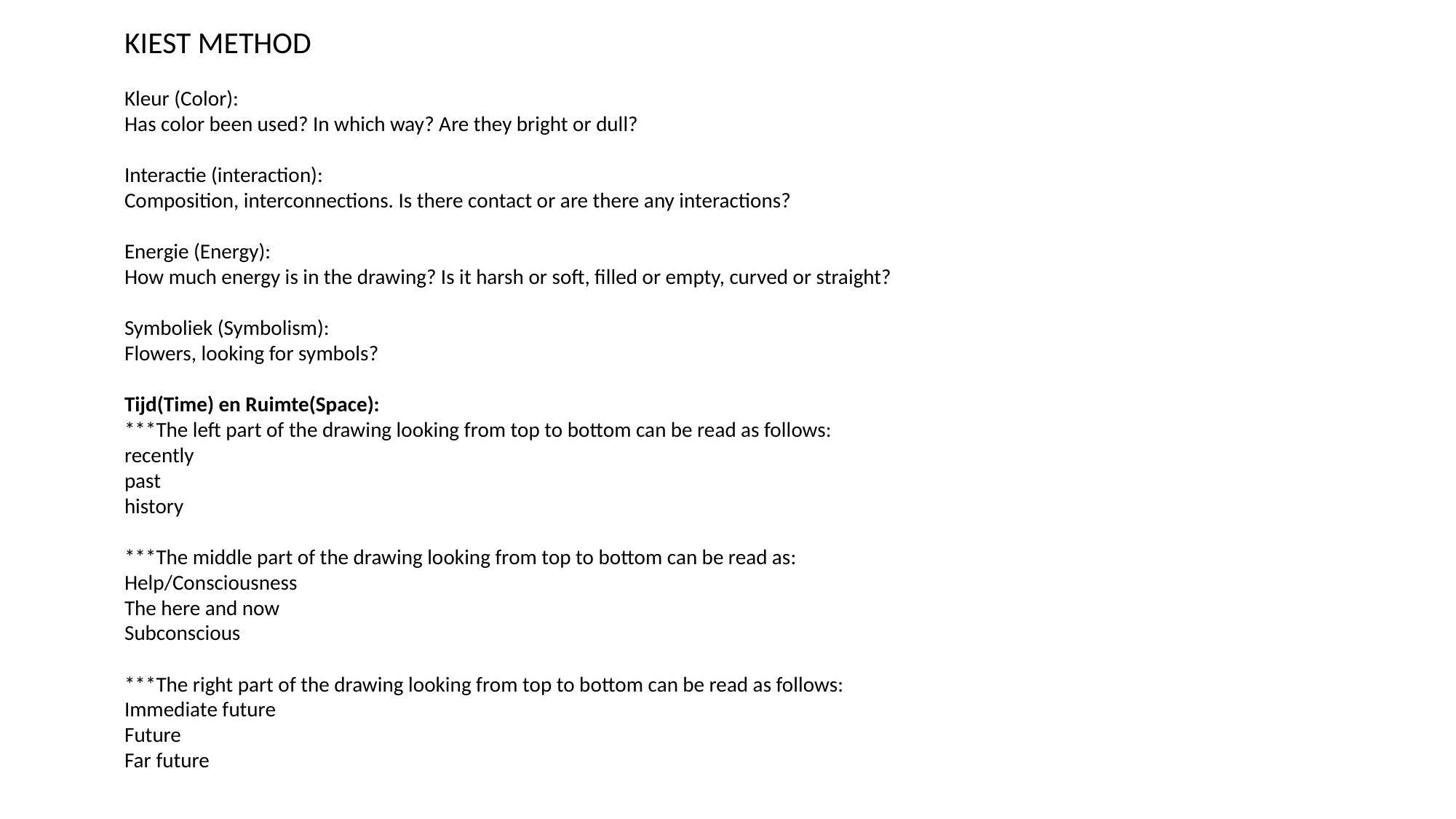

KIEST METHOD
Kleur (Color):
Has color been used? In which way? Are they bright or dull?
Interactie (interaction):
Composition, interconnections. Is there contact or are there any interactions?
Energie (Energy):
How much energy is in the drawing? Is it harsh or soft, filled or empty, curved or straight?
Symboliek (Symbolism):
Flowers, looking for symbols?
Tijd(Time) en Ruimte(Space):
***The left part of the drawing looking from top to bottom can be read as follows:
recently
past
history
***The middle part of the drawing looking from top to bottom can be read as:
Help/Consciousness
The here and now
Subconscious
***The right part of the drawing looking from top to bottom can be read as follows:
Immediate future
Future
Far future